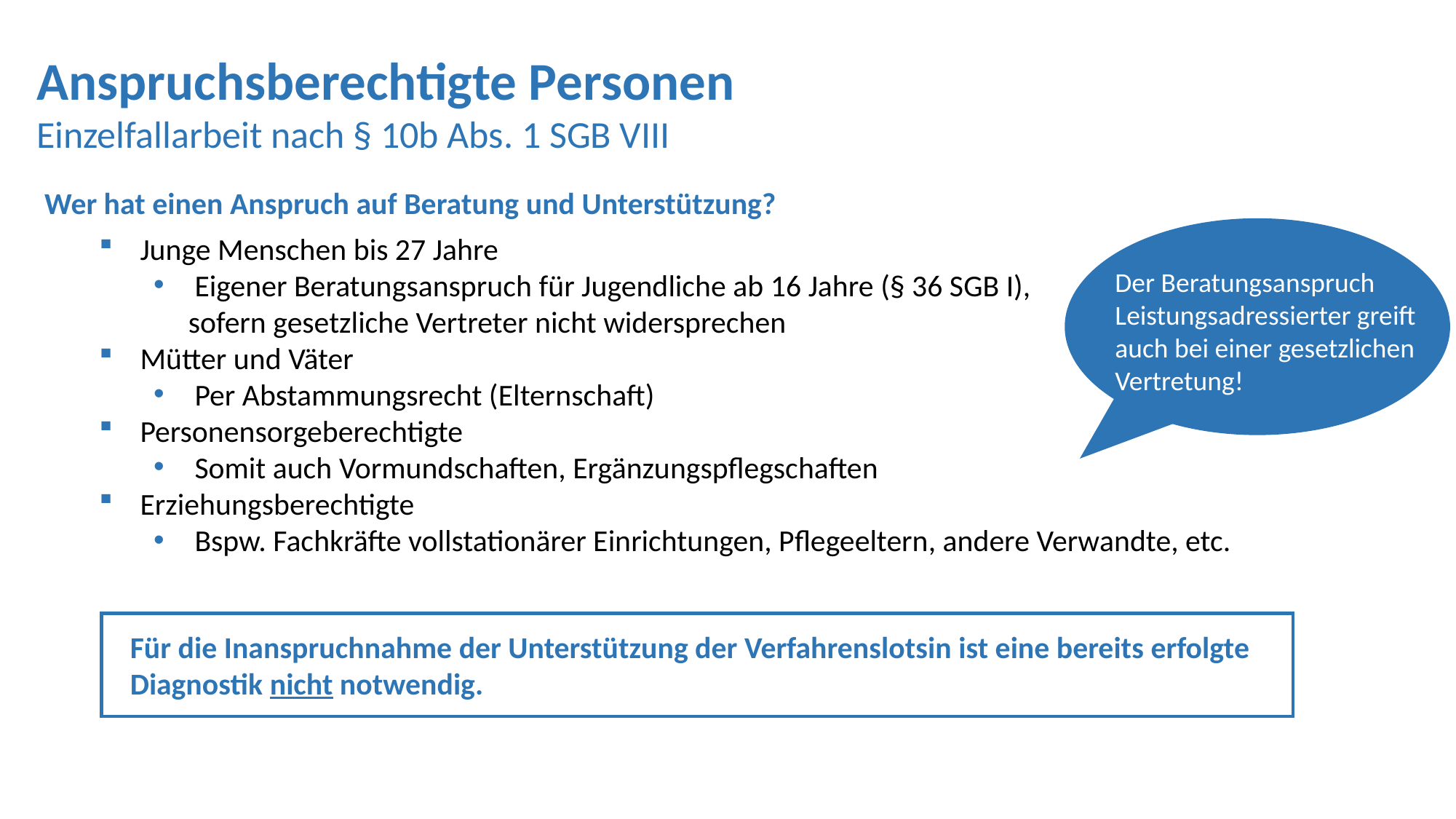

Anspruchsberechtigte Personen
Einzelfallarbeit nach § 10b Abs. 1 SGB VIII
Wer hat einen Anspruch auf Beratung und Unterstützung?

Junge Menschen bis 27 Jahre
Eigener Beratungsanspruch für Jugendliche ab 16 Jahre (§ 36 SGB I),
     sofern gesetzliche Vertreter nicht widersprechen
Mütter und Väter
Per Abstammungsrecht (Elternschaft)
Personensorgeberechtigte
Somit auch Vormundschaften, Ergänzungspflegschaften
Erziehungsberechtigte
Bspw. Fachkräfte vollstationärer Einrichtungen, Pflegeeltern, andere Verwandte, etc.

Der Beratungsanspruch Leistungsadressierter greift auch bei einer gesetzlichen Vertretung!

Für die Inanspruchnahme der Unterstützung der Verfahrenslotsin ist eine bereits erfolgte Diagnostik nicht notwendig.
23
28.11.2025
Name